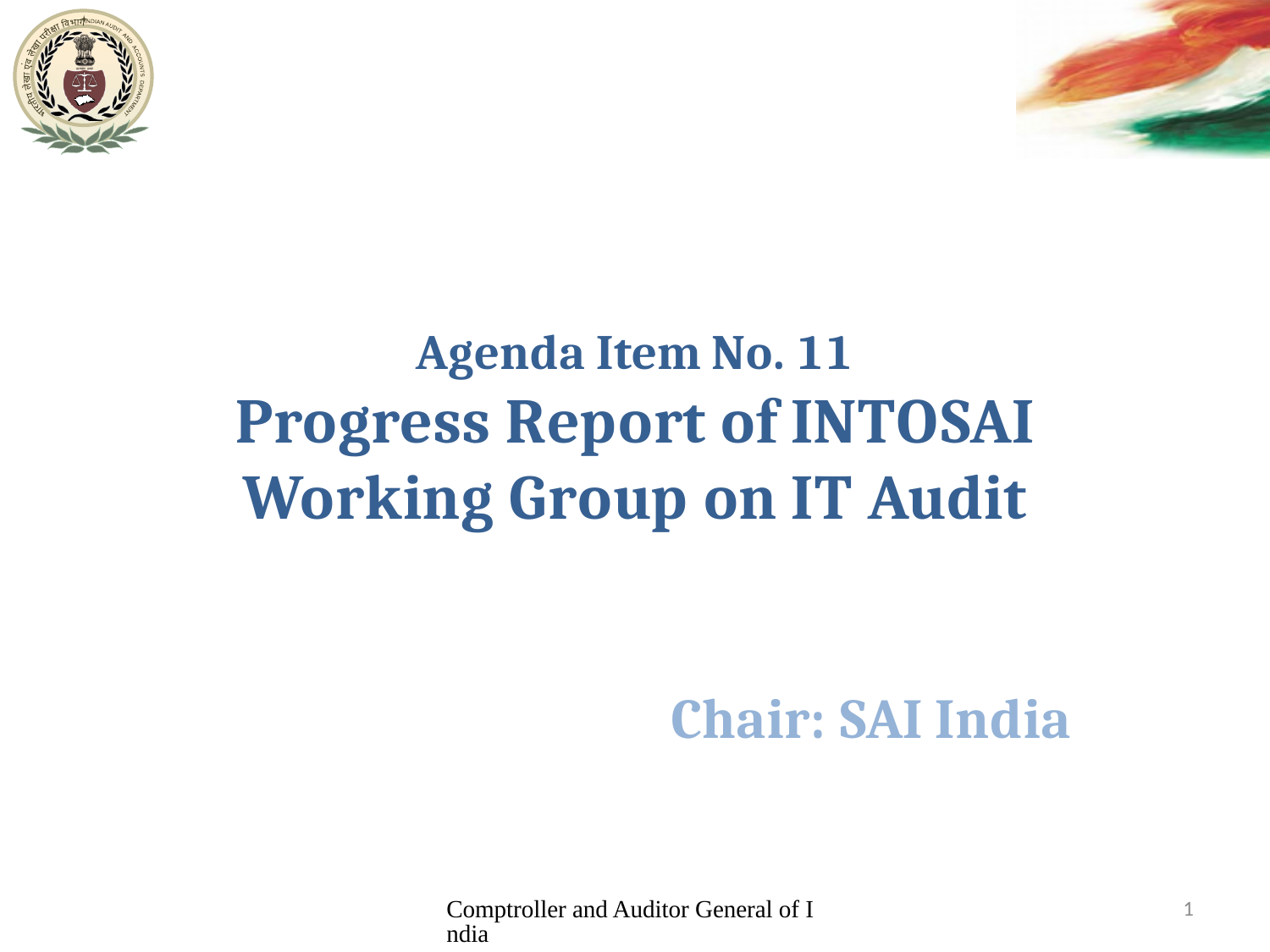

# Agenda Item No. 11 Progress Report of INTOSAI Working Group on IT Audit
Chair: SAI India
Comptroller and Auditor General of India
1